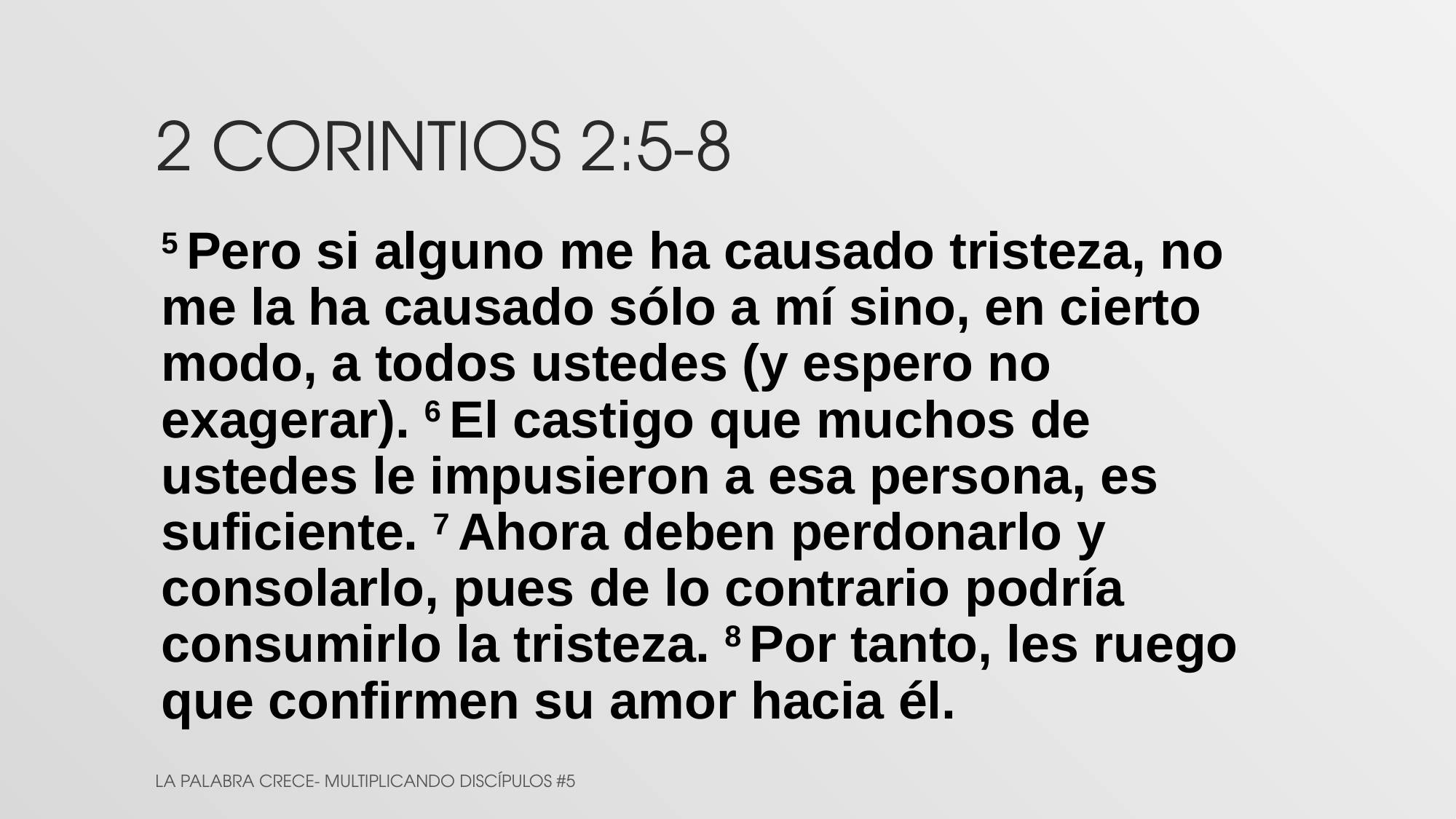

# 2 Corintios 2:5-8
5 Pero si alguno me ha causado tristeza, no me la ha causado sólo a mí sino, en cierto modo, a todos ustedes (y espero no exagerar). 6 El castigo que muchos de ustedes le impusieron a esa persona, es suficiente. 7 Ahora deben perdonarlo y consolarlo, pues de lo contrario podría consumirlo la tristeza. 8 Por tanto, les ruego que confirmen su amor hacia él.
La Palabra Crece- Multiplicando Discípulos #5